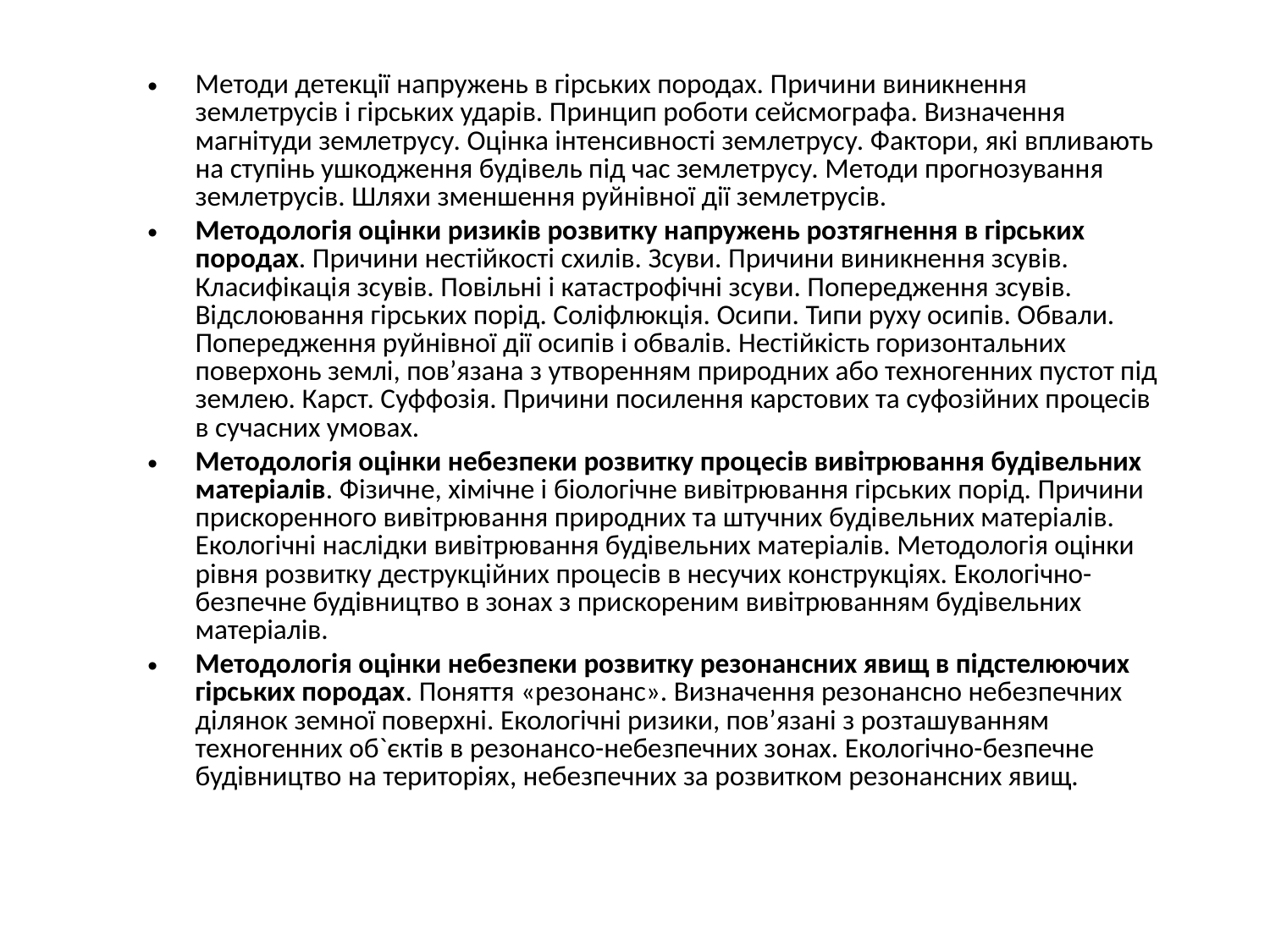

Методи детекції напружень в гірських породах. Причини виникнення землетрусів і гірських ударів. Принцип роботи сейсмографа. Визначення магнітуди землетрусу. Оцінка інтенсивності землетрусу. Фактори, які впливають на ступінь ушкодження будівель під час землетрусу. Методи прогнозування землетрусів. Шляхи зменшення руйнівної дії землетрусів.
Методологія оцінки ризиків розвитку напружень розтягнення в гірських породах. Причини нестійкості схилів. Зсуви. Причини виникнення зсувів. Класифікація зсувів. Повільні і катастрофічні зсуви. Попередження зсувів. Відслоювання гірських порід. Соліфлюкція. Осипи. Типи руху осипів. Обвали. Попередження руйнівної дії осипів і обвалів. Нестійкість горизонтальних поверхонь землі, пов’язана з утворенням природних або техногенних пустот під землею. Карст. Суффозія. Причини посилення карстових та суфозійних процесів в сучасних умовах.
Методологія оцінки небезпеки розвитку процесів вивітрювання будівельних матеріалів. Фізичне, хімічне і біологічне вивітрювання гірських порід. Причини прискоренного вивітрювання природних та штучних будівельних матеріалів. Екологічні наслідки вивітрювання будівельних матеріалів. Методологія оцінки рівня розвитку деструкційних процесів в несучих конструкціях. Екологічно-безпечне будівництво в зонах з прискореним вивітрюванням будівельних матеріалів.
Методологія оцінки небезпеки розвитку резонансних явищ в підстелюючих гірських породах. Поняття «резонанс». Визначення резонансно небезпечних ділянок земної поверхні. Екологічні ризики, пов’язані з розташуванням техногенних об`єктів в резонансо-небезпечних зонах. Екологічно-безпечне будівництво на територіях, небезпечних за розвитком резонансних явищ.